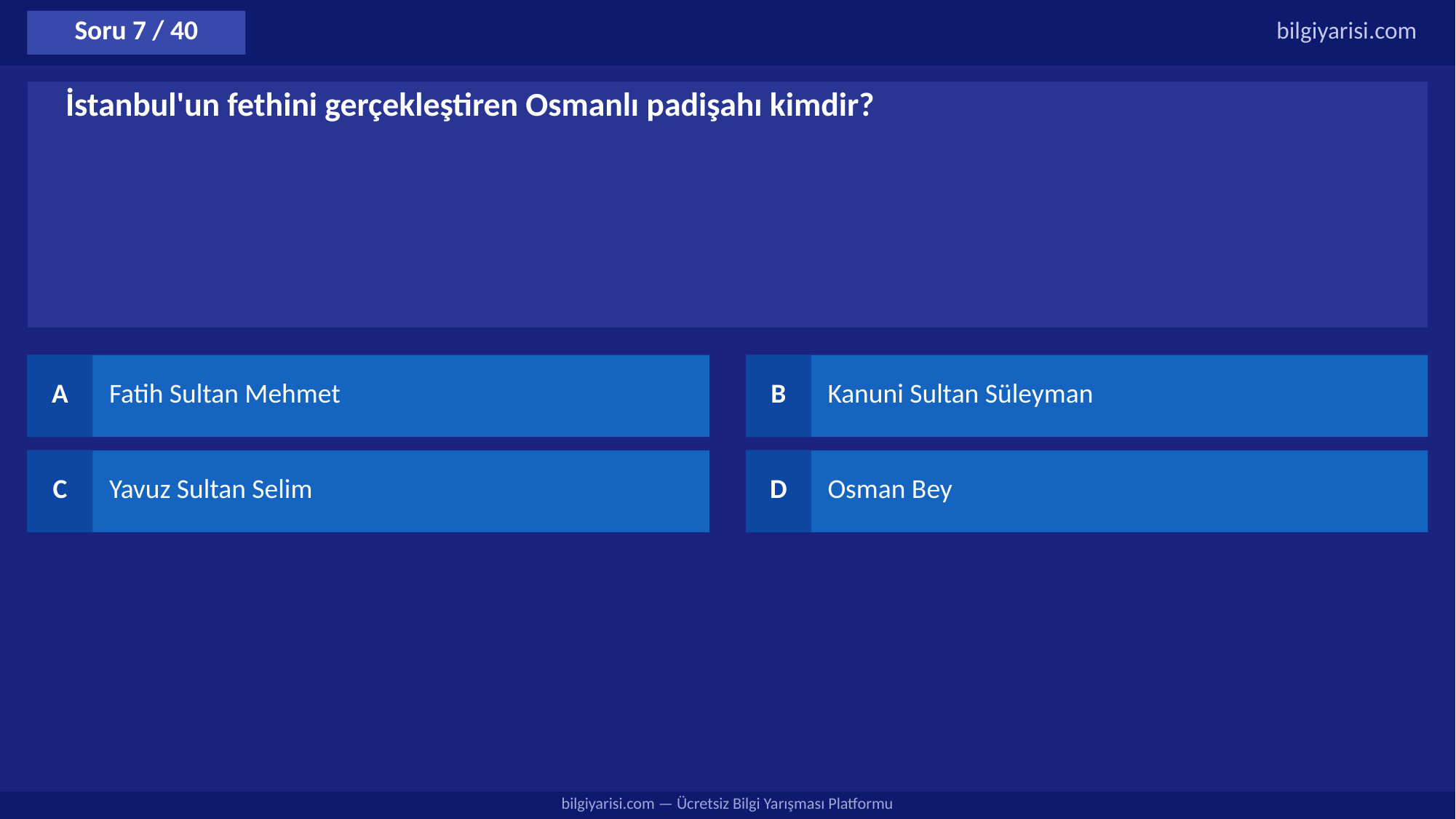

Soru 7 / 40
bilgiyarisi.com

İstanbul'un fethini gerçekleştiren Osmanlı padişahı kimdir?

A
Fatih Sultan Mehmet

B
Kanuni Sultan Süleyman

C
Yavuz Sultan Selim

D
Osman Bey
bilgiyarisi.com — Ücretsiz Bilgi Yarışması Platformu